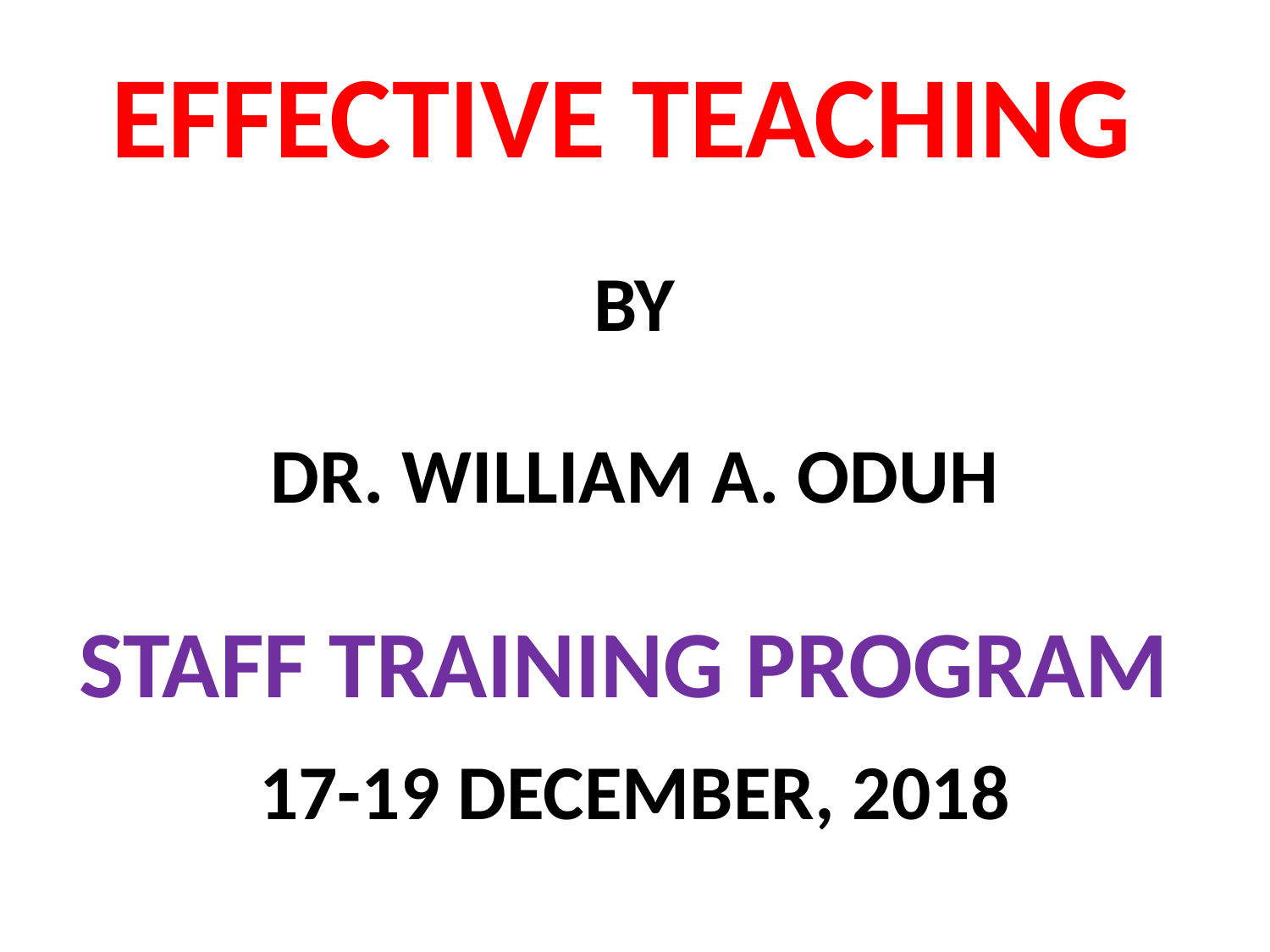

EFFECTIVE TEACHING

BY

DR. WILLIAM A. ODUH

STAFF TRAINING PROGRAM
17-19 DECEMBER, 2018